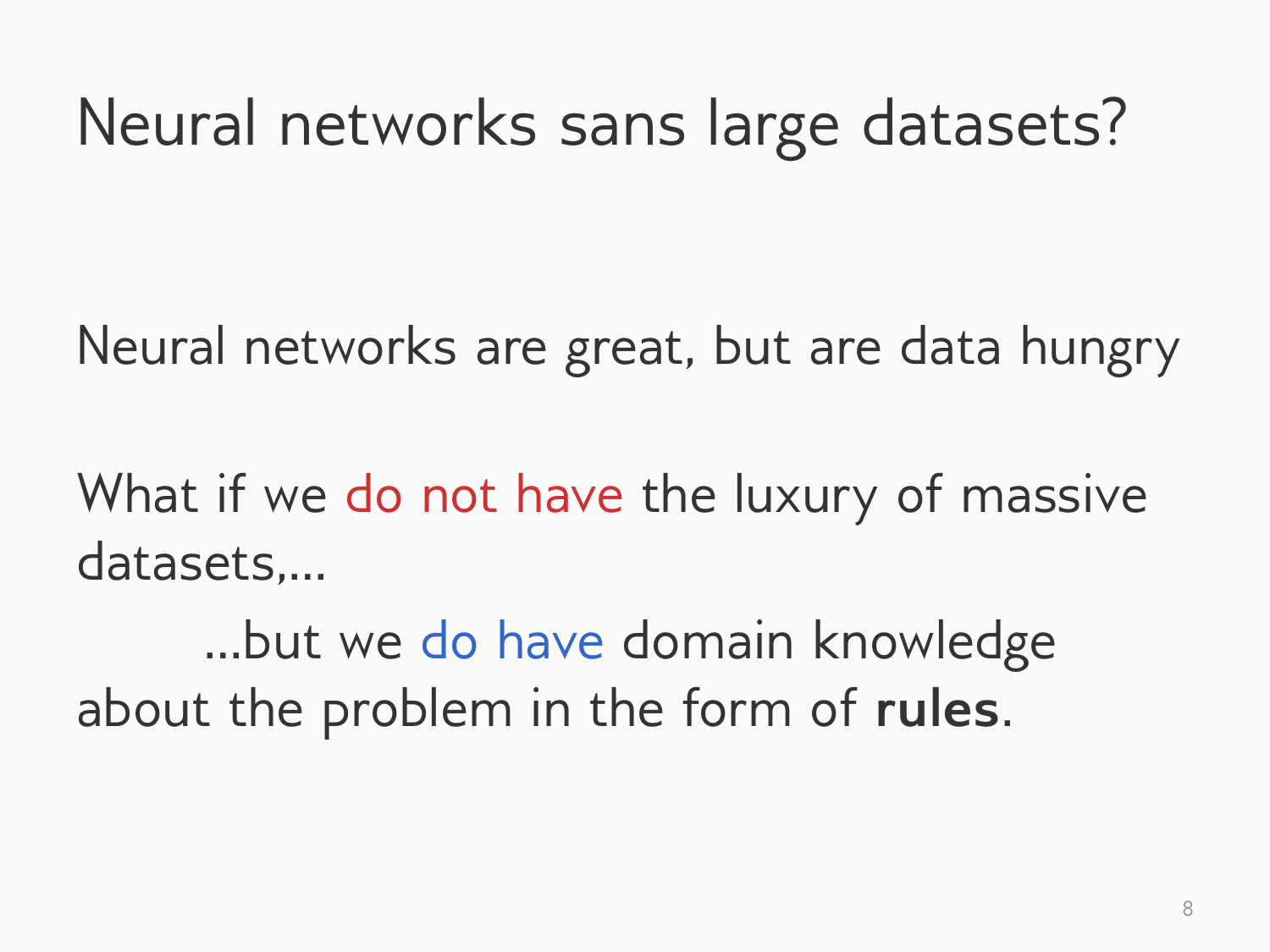

# Neural networks sans large datasets?

Neural networks are great, but are data hungry

What if we do not have the luxury of massive datasets,…
	…but we do have domain knowledge about the problem in the form of rules.

8